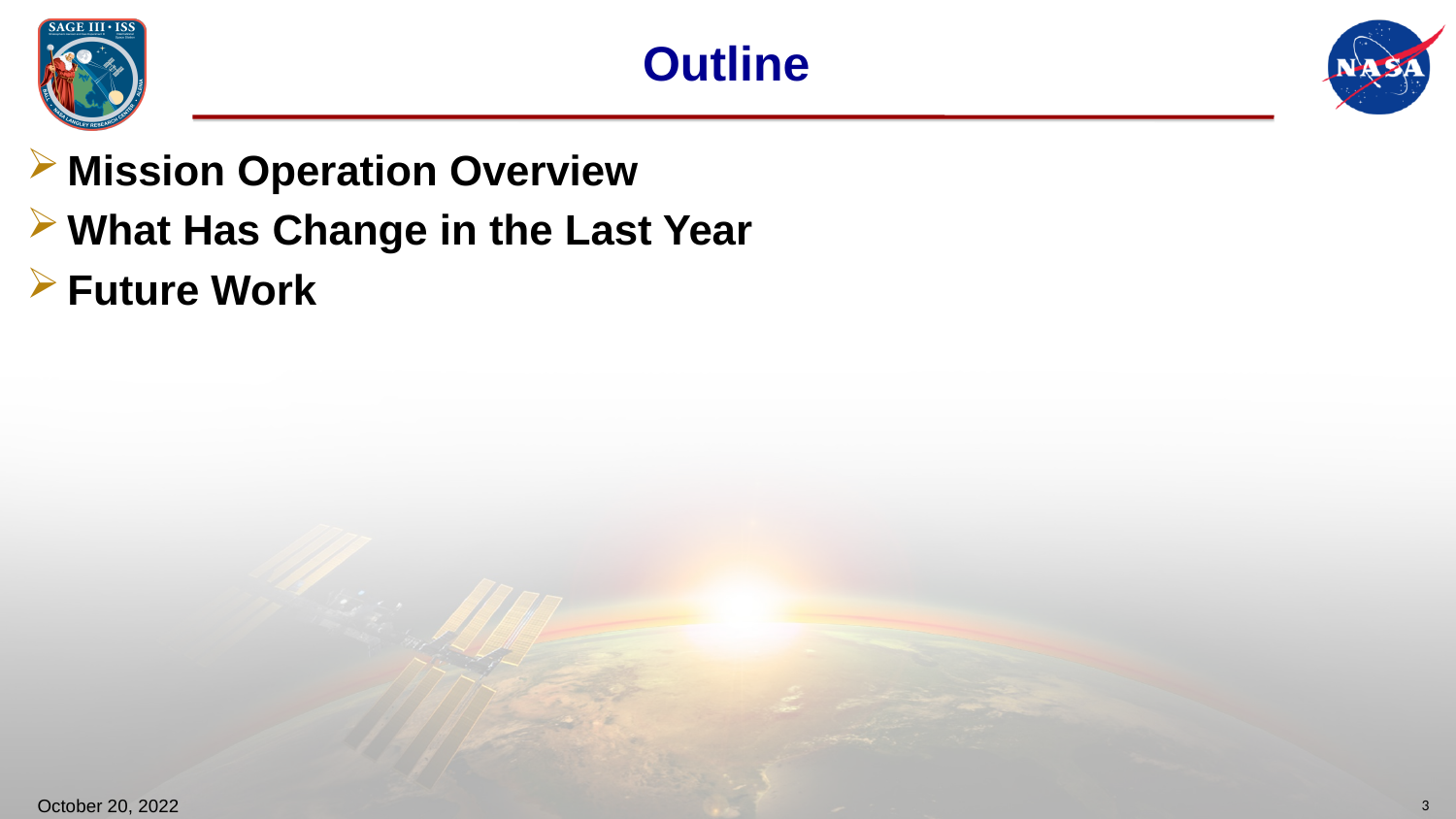

# Outline
Mission Operation Overview
What Has Change in the Last Year
Future Work
October 20, 2022